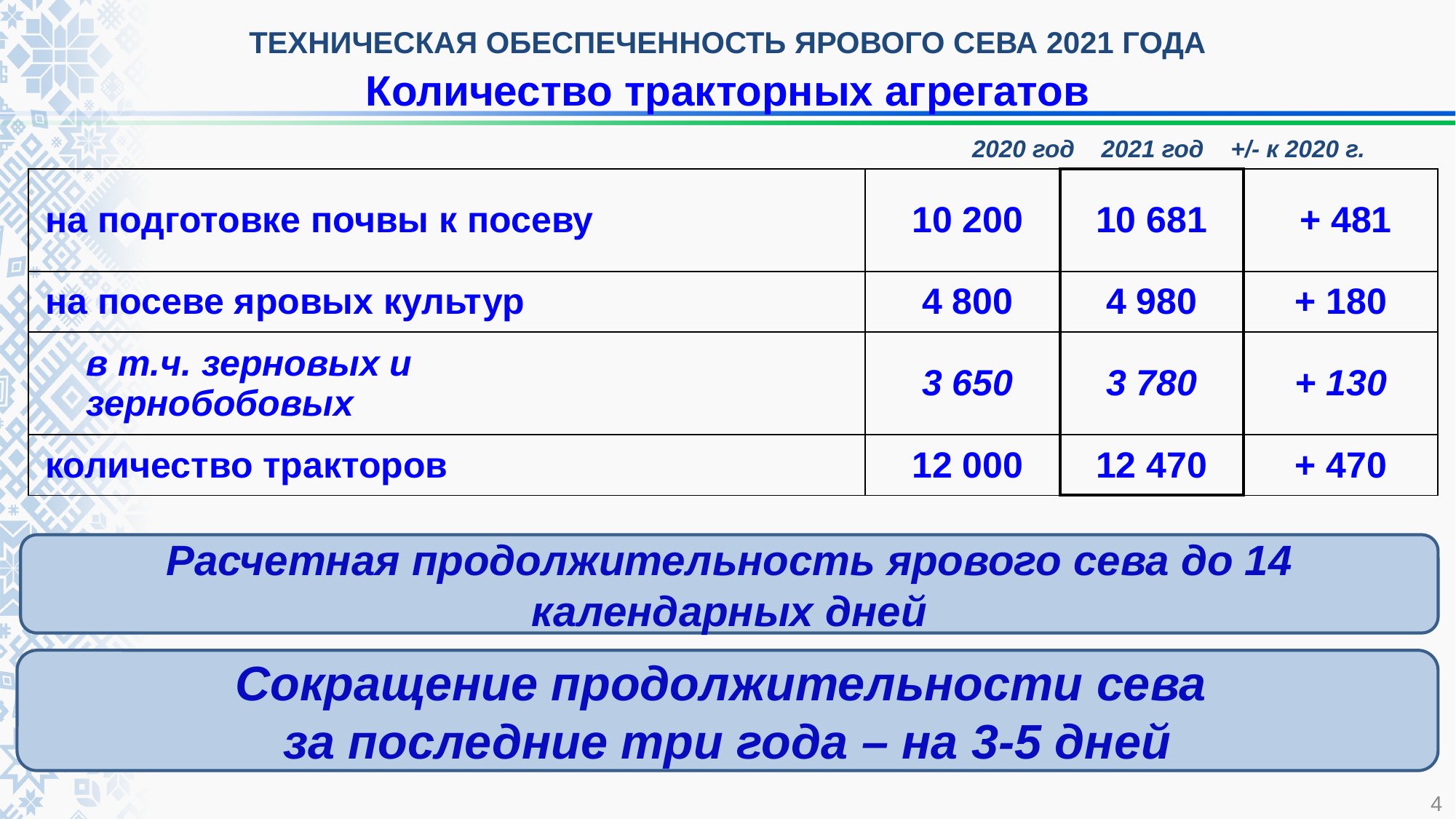

ТЕХНИЧЕСКАЯ ОБЕСПЕЧЕННОСТЬ ЯРОВОГО СЕВА 2021 ГОДА
Количество тракторных агрегатов
2020 год    2021 год    +/- к 2020 г.
| на подготовке почвы к посеву | 10 200 | 10 681 | + 481 |
| --- | --- | --- | --- |
| на посеве яровых культур | 4 800 | 4 980 | + 180 |
| в т.ч. зерновых и зернобобовых | 3 650 | 3 780 | + 130 |
| количество тракторов | 12 000 | 12 470 | + 470 |
Расчетная продолжительность ярового сева до 14 календарных дней
Сокращение продолжительности сева
за последние три года – на 3-5 дней
4